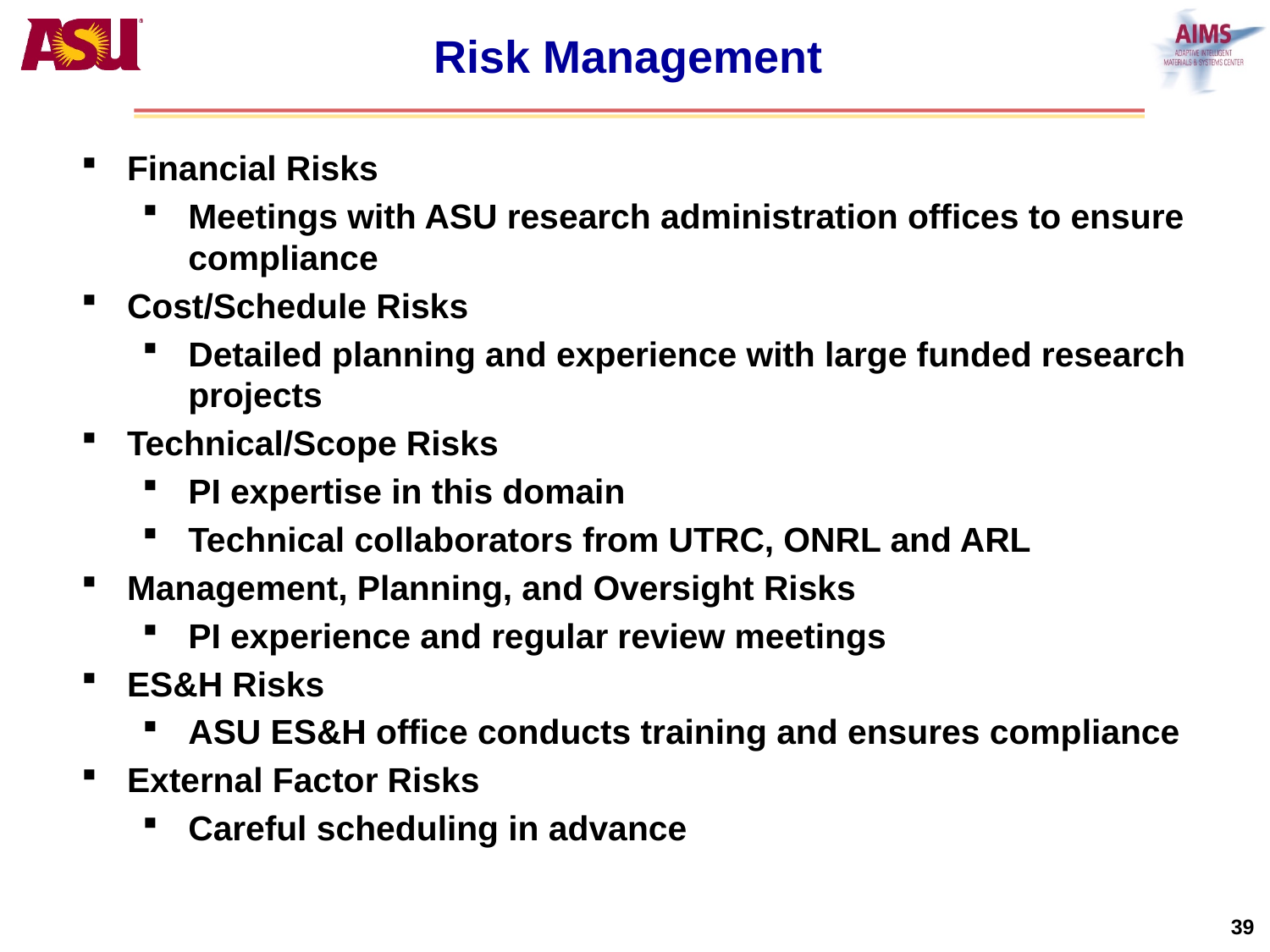

# Risk Management
Financial Risks
Meetings with ASU research administration offices to ensure compliance
Cost/Schedule Risks
Detailed planning and experience with large funded research projects
Technical/Scope Risks
PI expertise in this domain
Technical collaborators from UTRC, ONRL and ARL
Management, Planning, and Oversight Risks
PI experience and regular review meetings
ES&H Risks
ASU ES&H office conducts training and ensures compliance
External Factor Risks
Careful scheduling in advance
39